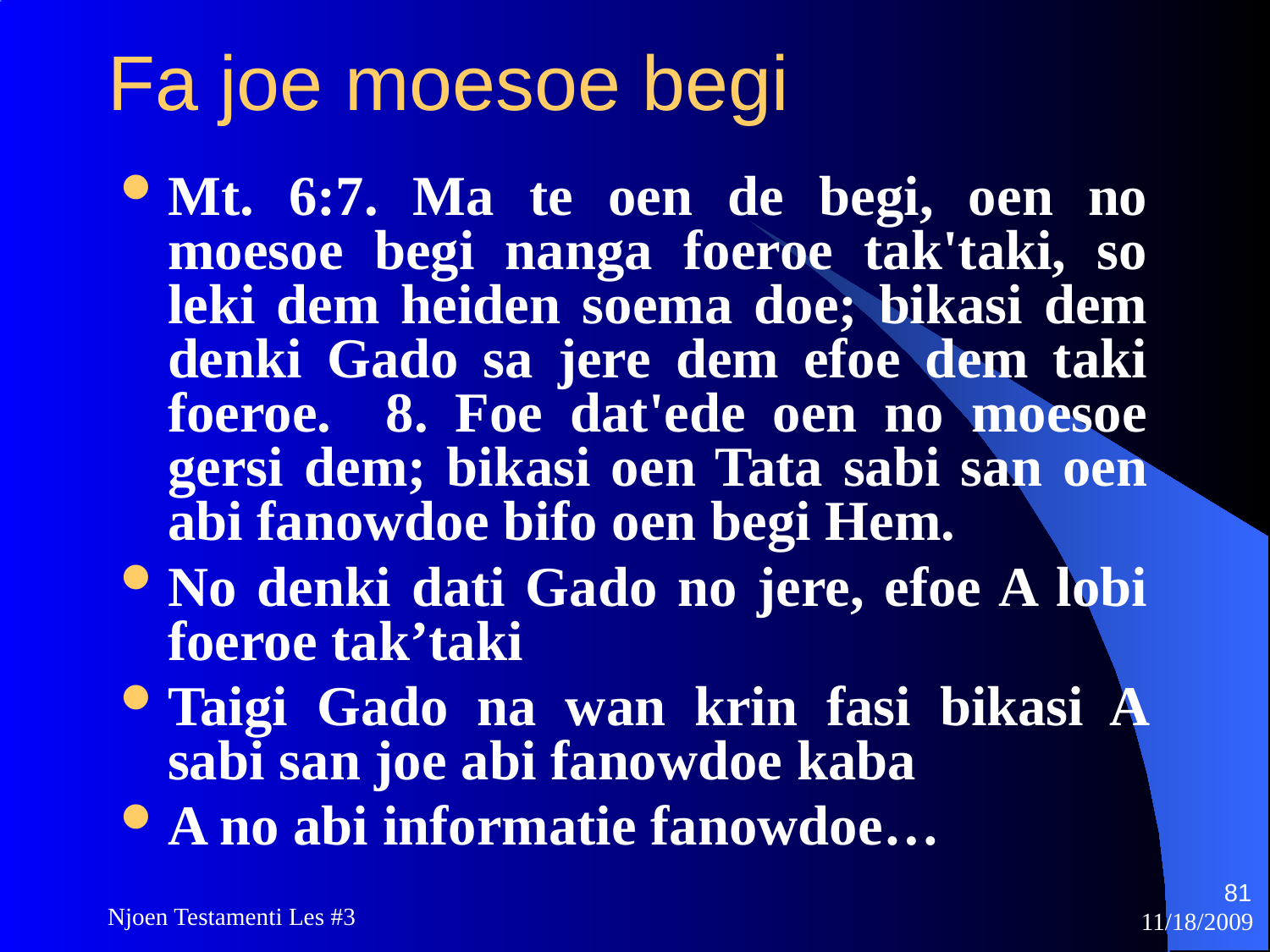

# Fa joe moesoe begi
Mt. 6:7. Ma te oen de begi, oen no moesoe begi nanga foeroe tak'taki, so leki dem heiden soema doe; bikasi dem denki Gado sa jere dem efoe dem taki foeroe.  8. Foe dat'ede oen no moesoe gersi dem; bikasi oen Tata sabi san oen abi fanowdoe bifo oen begi Hem.
No denki dati Gado no jere, efoe A lobi foeroe tak’taki
Taigi Gado na wan krin fasi bikasi A sabi san joe abi fanowdoe kaba
A no abi informatie fanowdoe…
81
Njoen Testamenti Les #3
11/18/2009